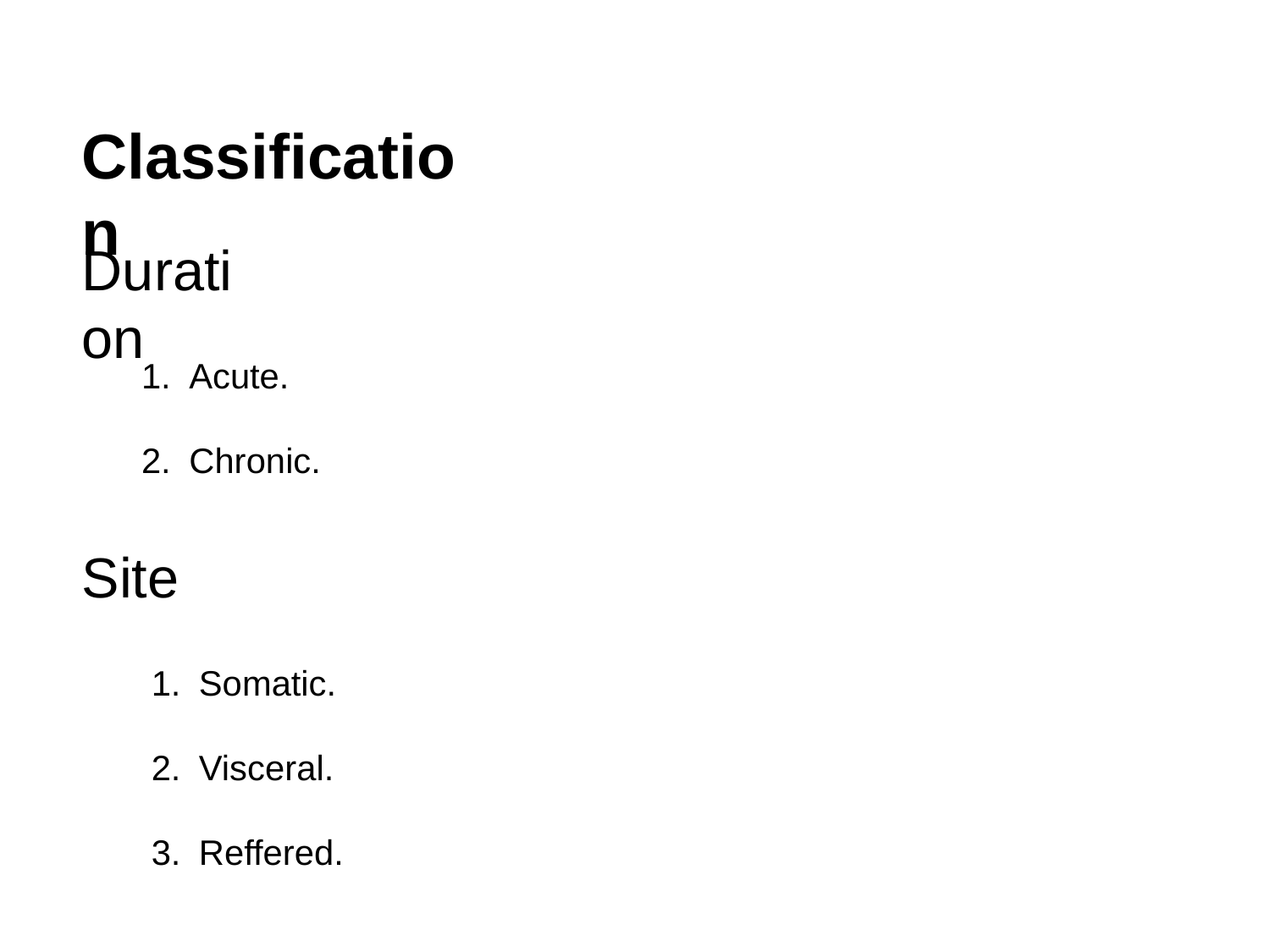

Classification
Duration
Acute.
Chronic.
Site
Somatic.
Visceral.
Reffered.